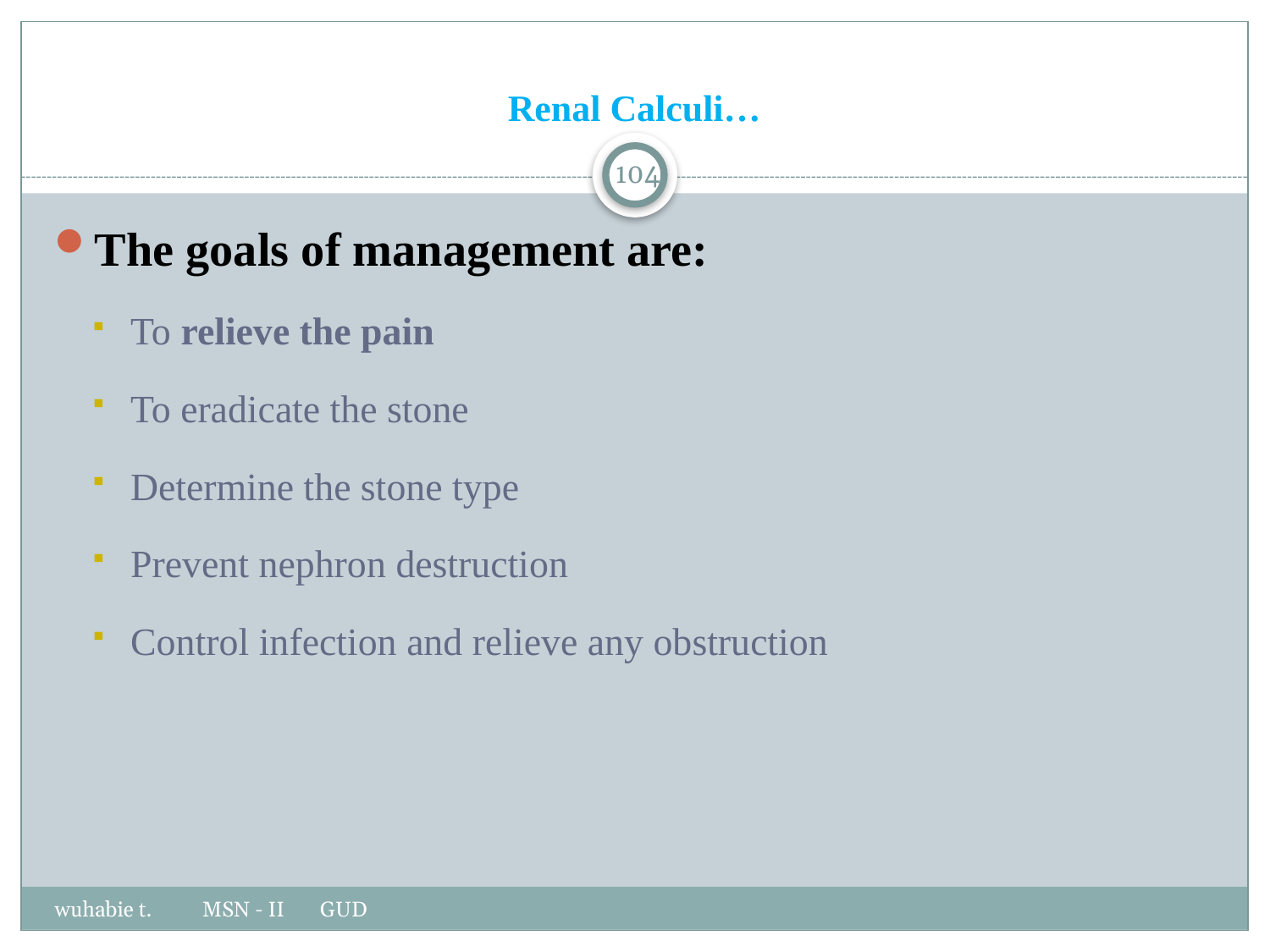

# Renal Calculi…
104
The goals of management are:
To relieve the pain
To eradicate the stone
Determine the stone type
Prevent nephron destruction
Control infection and relieve any obstruction

wuhabie t.          MSN - II       GUD